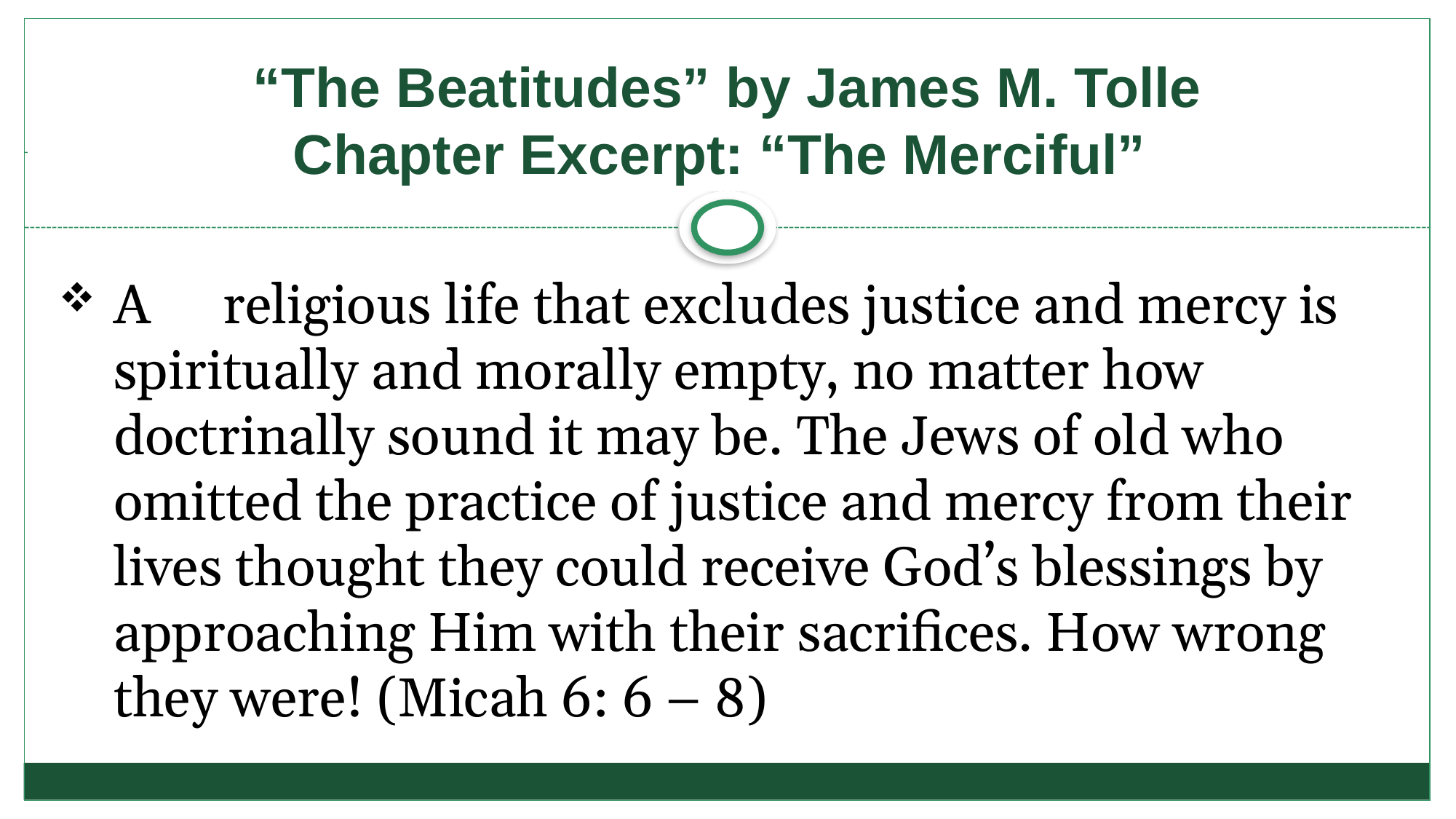

# “The Beatitudes” by James M. Tolle Chapter Excerpt: “The Merciful”
A	religious life that excludes justice and mercy is spiritually and morally empty, no matter how doctrinally sound it may be. The Jews of old who omitted the practice of justice and mercy from their lives thought they could receive God’s blessings by approaching Him with their sacrifices. How wrong they were! (Micah 6: 6 – 8)